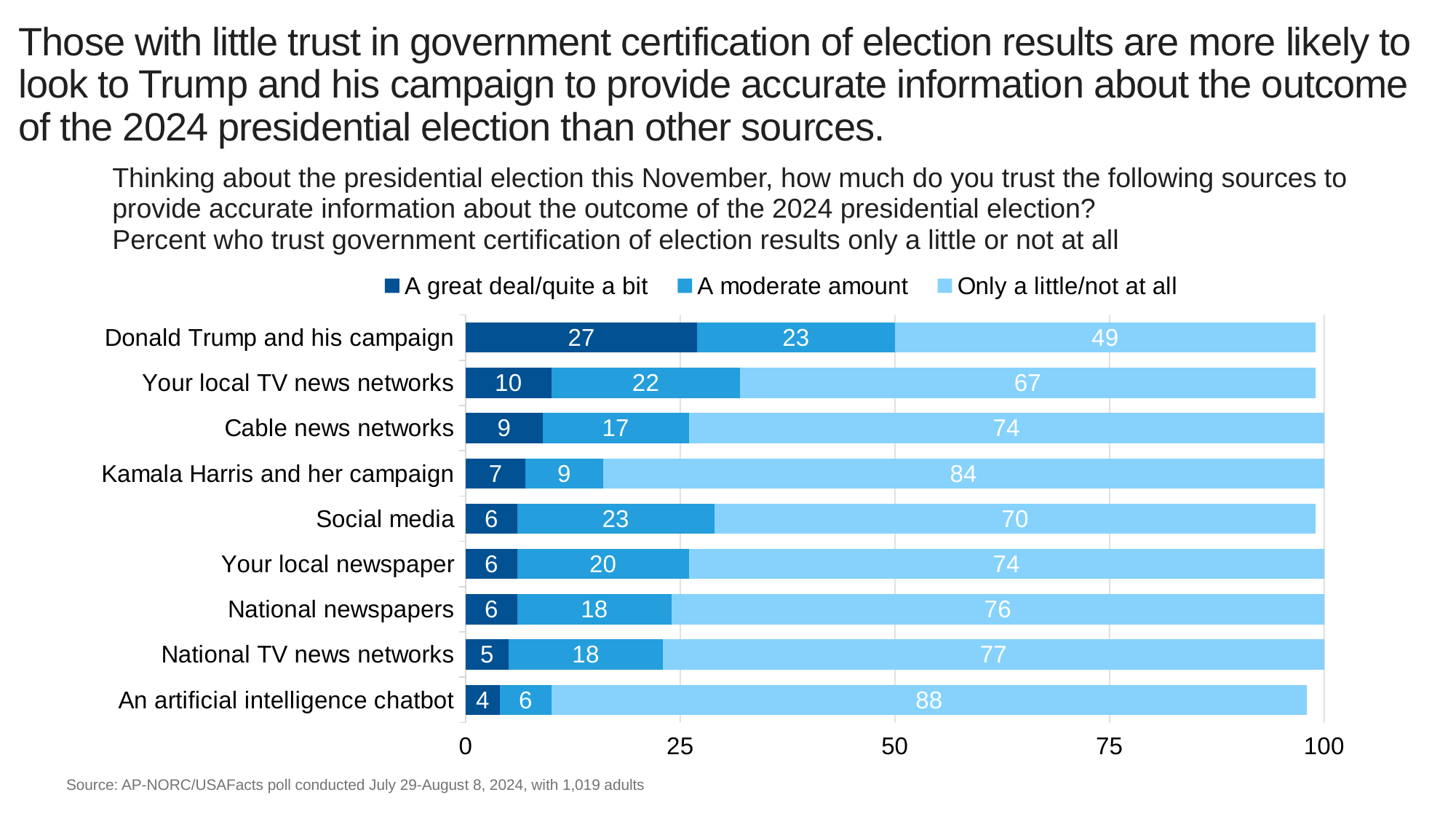

# Those with little trust in government certification of election results are more likely to look to Trump and his campaign to provide accurate information about the outcome of the 2024 presidential election than other sources.
Thinking about the presidential election this November, how much do you trust the following sources to provide accurate information about the outcome of the 2024 presidential election?
Percent who trust government certification of election results only a little or not at all

### Chart

| Category | A great deal/quite a bit | A moderate amount | Only a little/not at all |
|---|---|---|---|
| An artificial intelligence chatbot | 4.0 | 6.0 | 88.0 |
| National TV news networks | 5.0 | 18.0 | 77.0 |
| National newspapers | 6.0 | 18.0 | 76.0 |
| Your local newspaper | 6.0 | 20.0 | 74.0 |
| Social media | 6.0 | 23.0 | 70.0 |
| Kamala Harris and her campaign | 7.0 | 9.0 | 84.0 |
| Cable news networks | 9.0 | 17.0 | 74.0 |
| Your local TV news networks | 10.0 | 22.0 | 67.0 |
| Donald Trump and his campaign | 27.0 | 23.0 | 49.0 |
Source: AP-NORC/USAFacts poll conducted July 29-August 8, 2024, with 1,019 adults